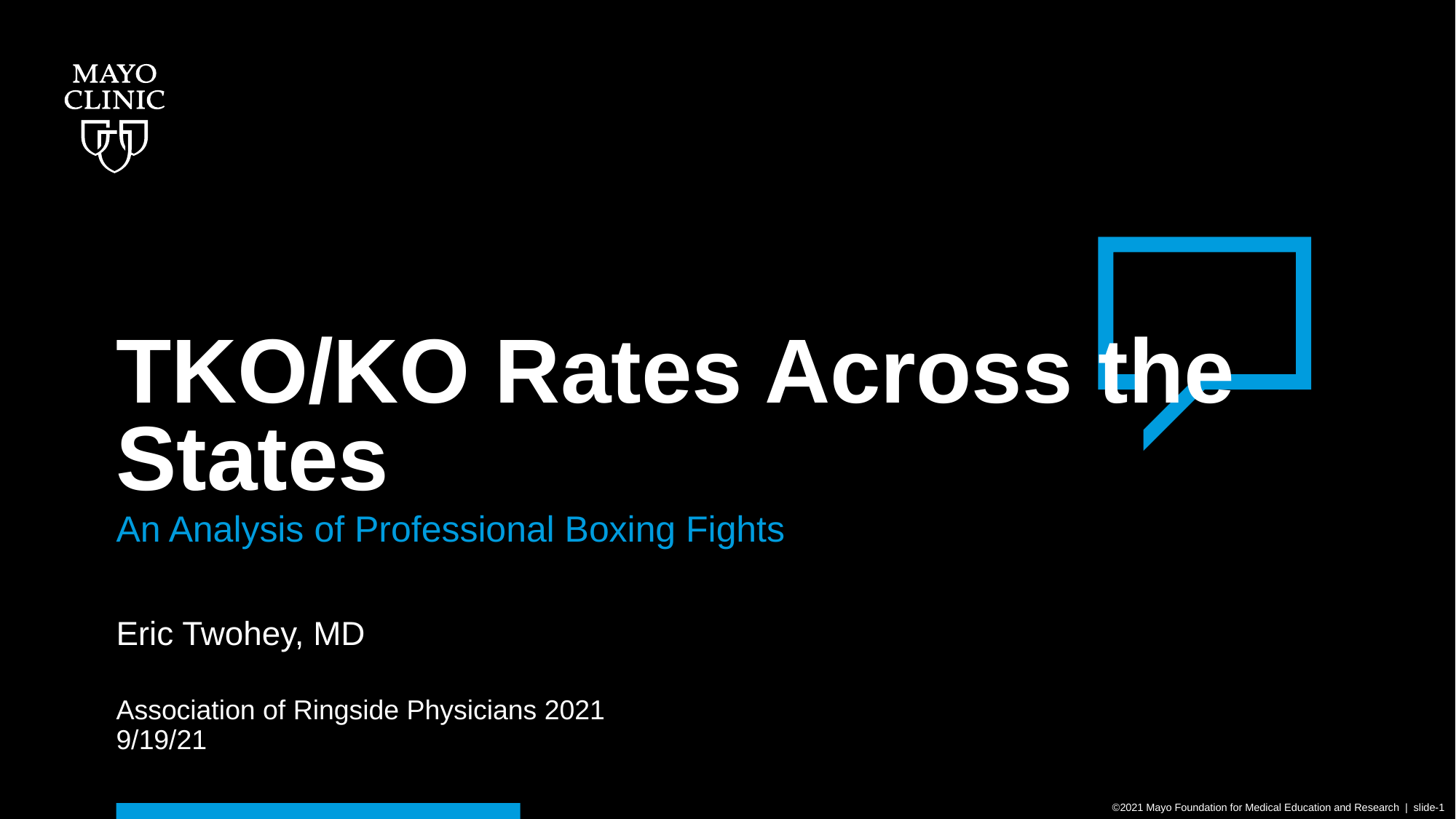

# TKO/KO Rates Across the States
An Analysis of Professional Boxing Fights
Eric Twohey, MD
Association of Ringside Physicians 2021
9/19/21